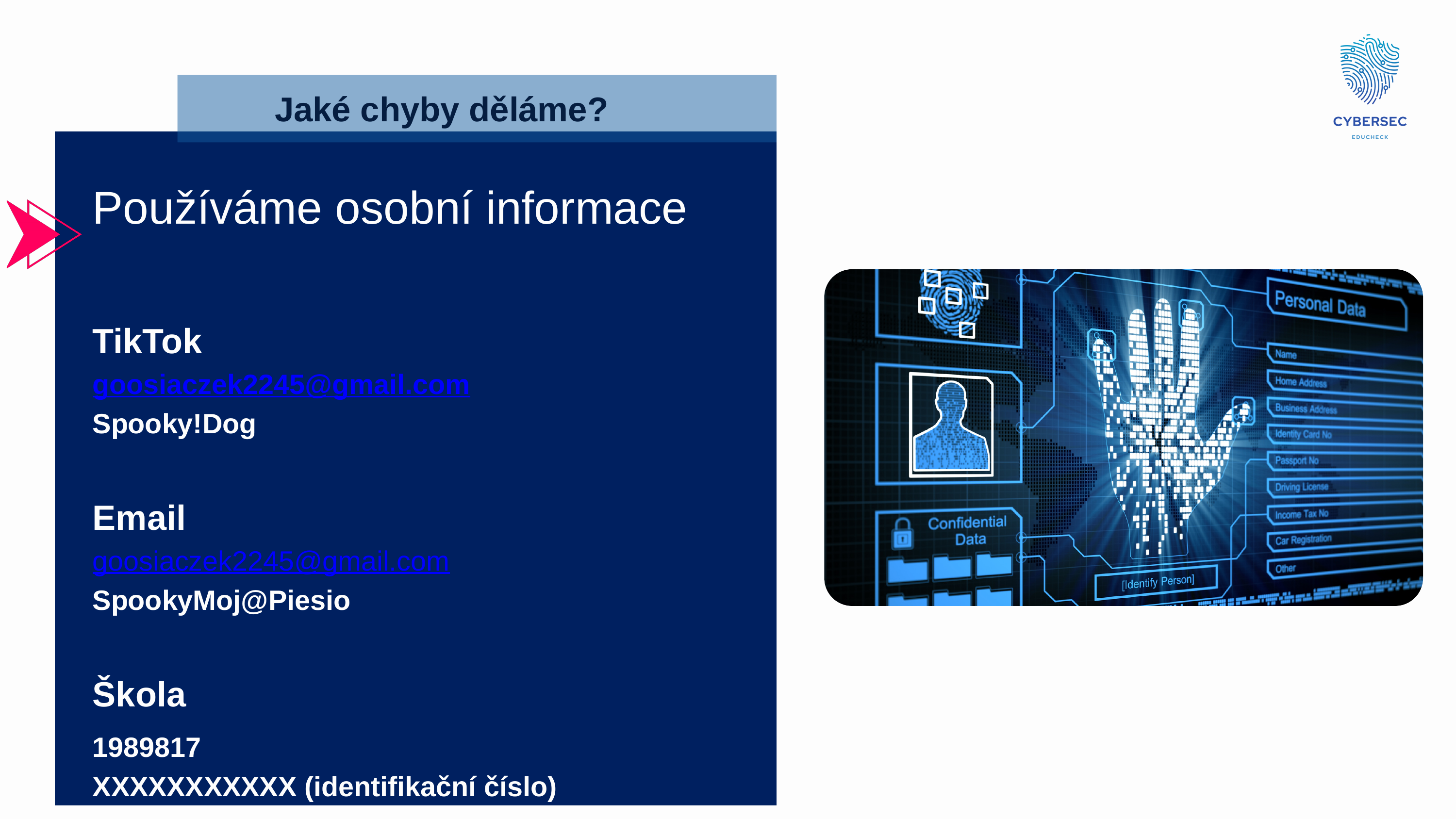

Jaké chyby děláme?

Používáme osobní informace

TikTok
goosiaczek2245@gmail.com
Spooky!Dog

Email
goosiaczek2245@gmail.com
SpookyMoj@Piesio

Škola
1989817
XXXXXXXXXXX (identifikační číslo)